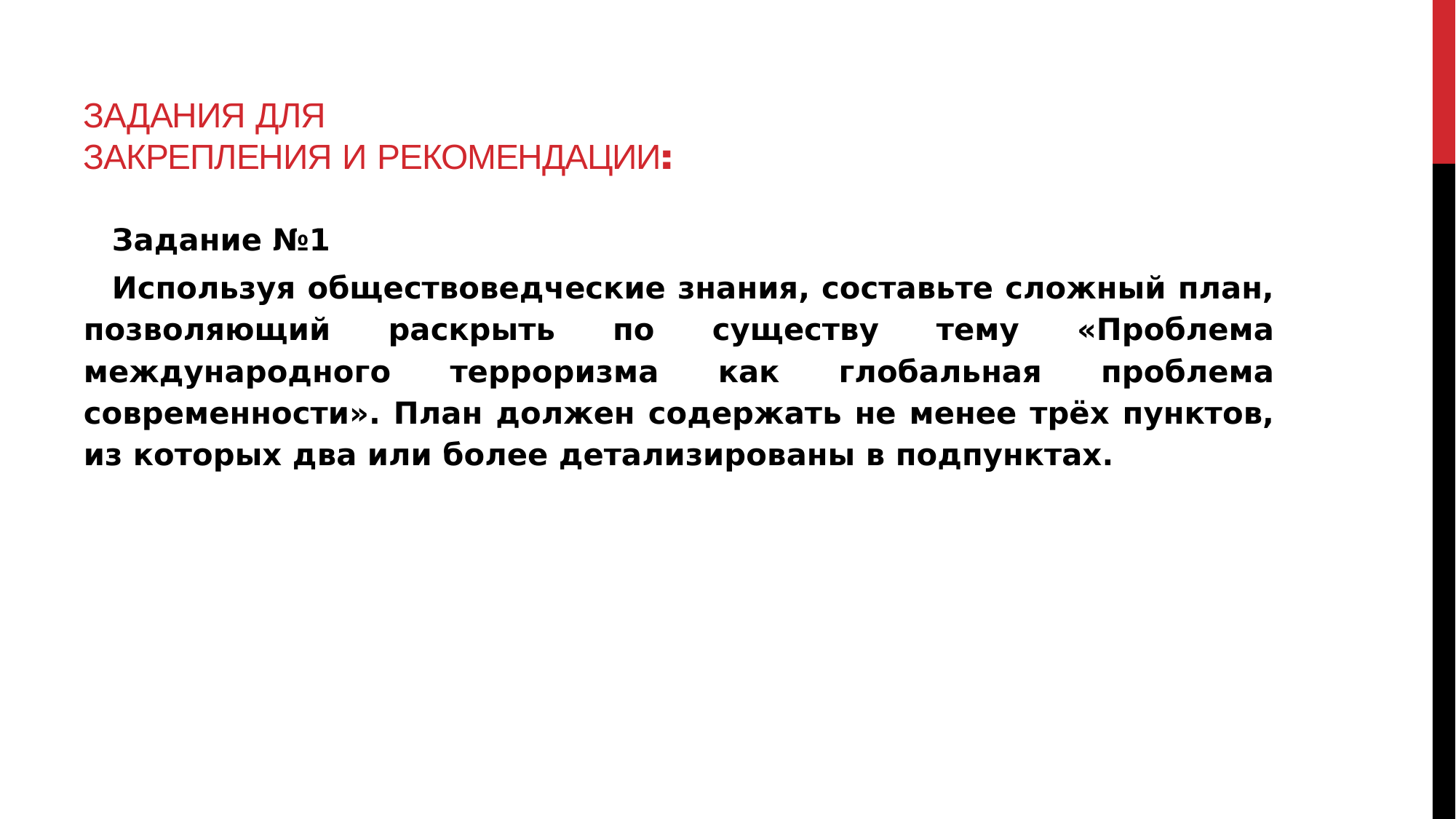

# Задания для закрепления и рекомендации:
Задание №1
Используя обществоведческие знания, составьте сложный план, позволяющий раскрыть по существу тему «Проблема международного терроризма как глобальная проблема современности». План должен содержать не менее трёх пунктов, из которых два или более детализированы в подпунктах.